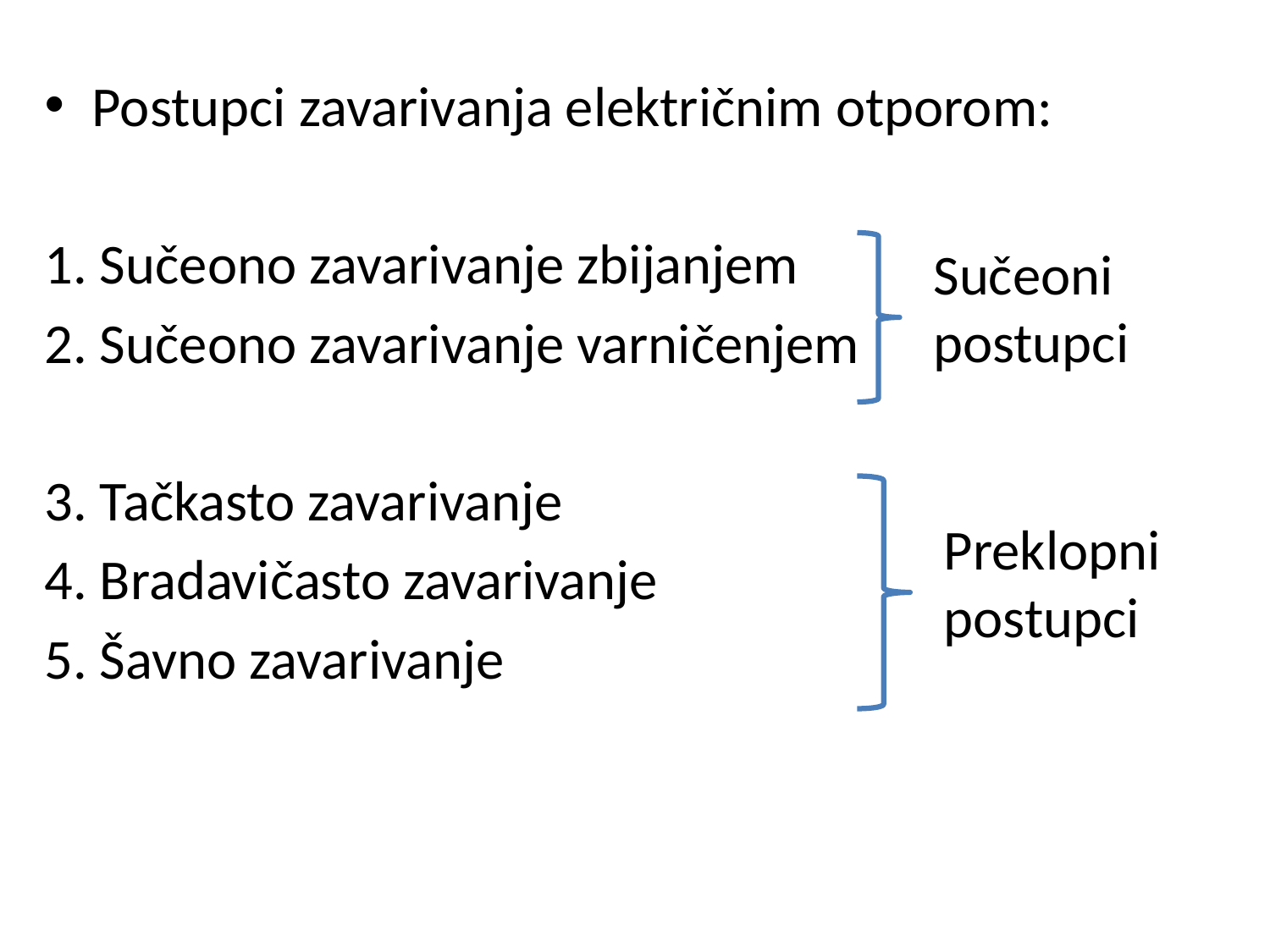

Postupci zavarivanja električnim otporom:

1. Sučeono zavarivanje zbijanjem
2. Sučeono zavarivanje varničenjem

3. Tačkasto zavarivanje
4. Bradavičasto zavarivanje
5. Šavno zavarivanje

Sučeoni postupci

Preklopni postupci